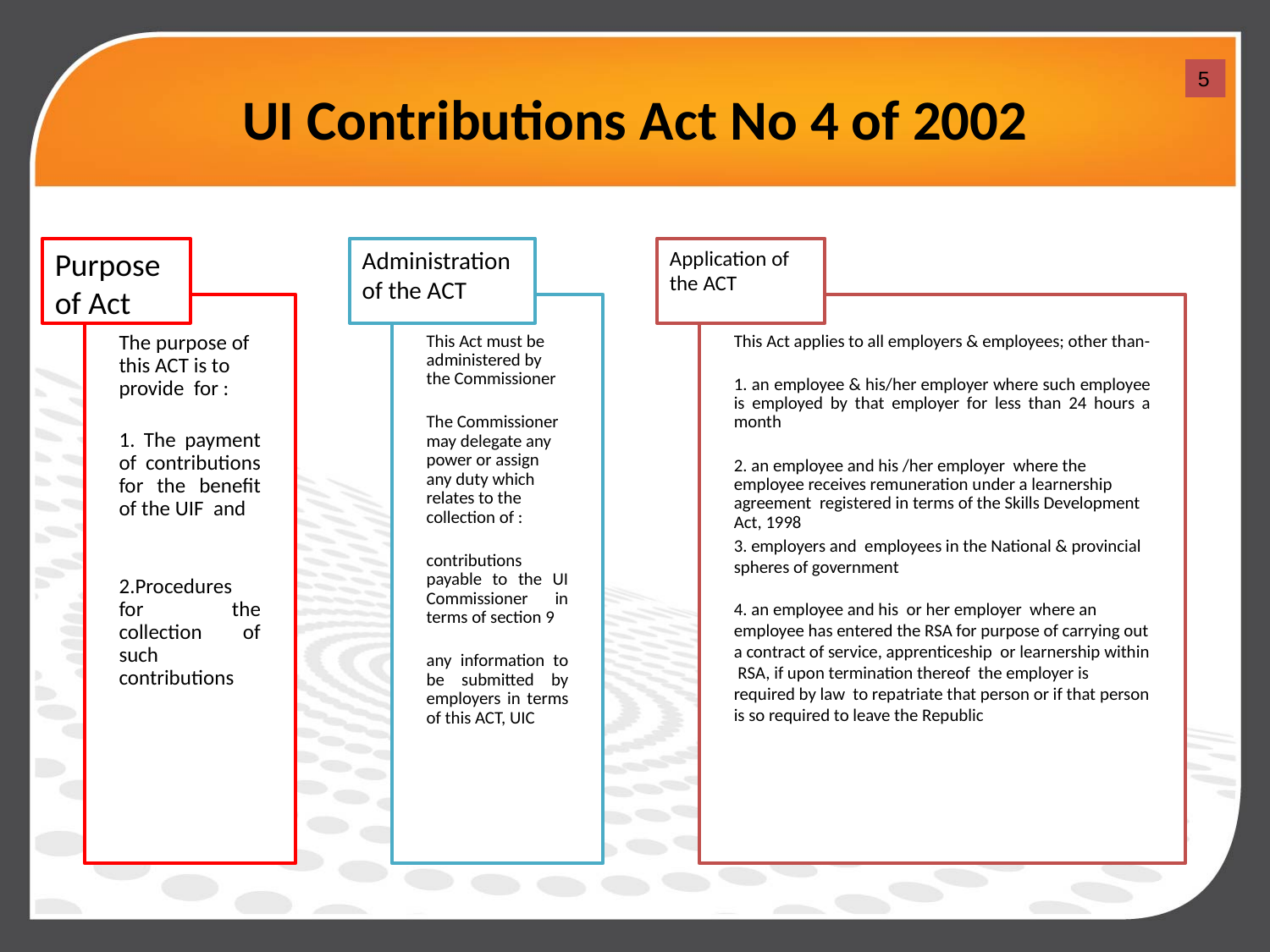

# UI Contributions Act No 4 of 2002
5
Purpose of Act
Administration of the ACT
Application of the ACT
The purpose of this ACT is to provide  for :

1. The payment of contributions for the benefit of the UIF  and

2.Procedures for the collection of such contributions
This Act must be administered by the Commissioner

The Commissioner may delegate any power or assign any duty which relates to the collection of :

contributions payable to the UI Commissioner  in terms of section 9

any information to be submitted by employers in terms of this ACT, UIC

This Act applies to all employers & employees; other than-

1. an employee & his/her employer where such employee is employed by that employer for less than 24 hours a month

2. an employee and his /her employer  where the employee receives remuneration under a learnership agreement  registered in terms of the Skills Development Act, 1998
3. employers and  employees in the National & provincial spheres of government

4. an employee and his  or her employer  where an employee has entered the RSA for purpose of carrying out a contract of service, apprenticeship  or learnership within  RSA, if upon termination thereof  the employer is required by law  to repatriate that person or if that person is so required to leave the Republic